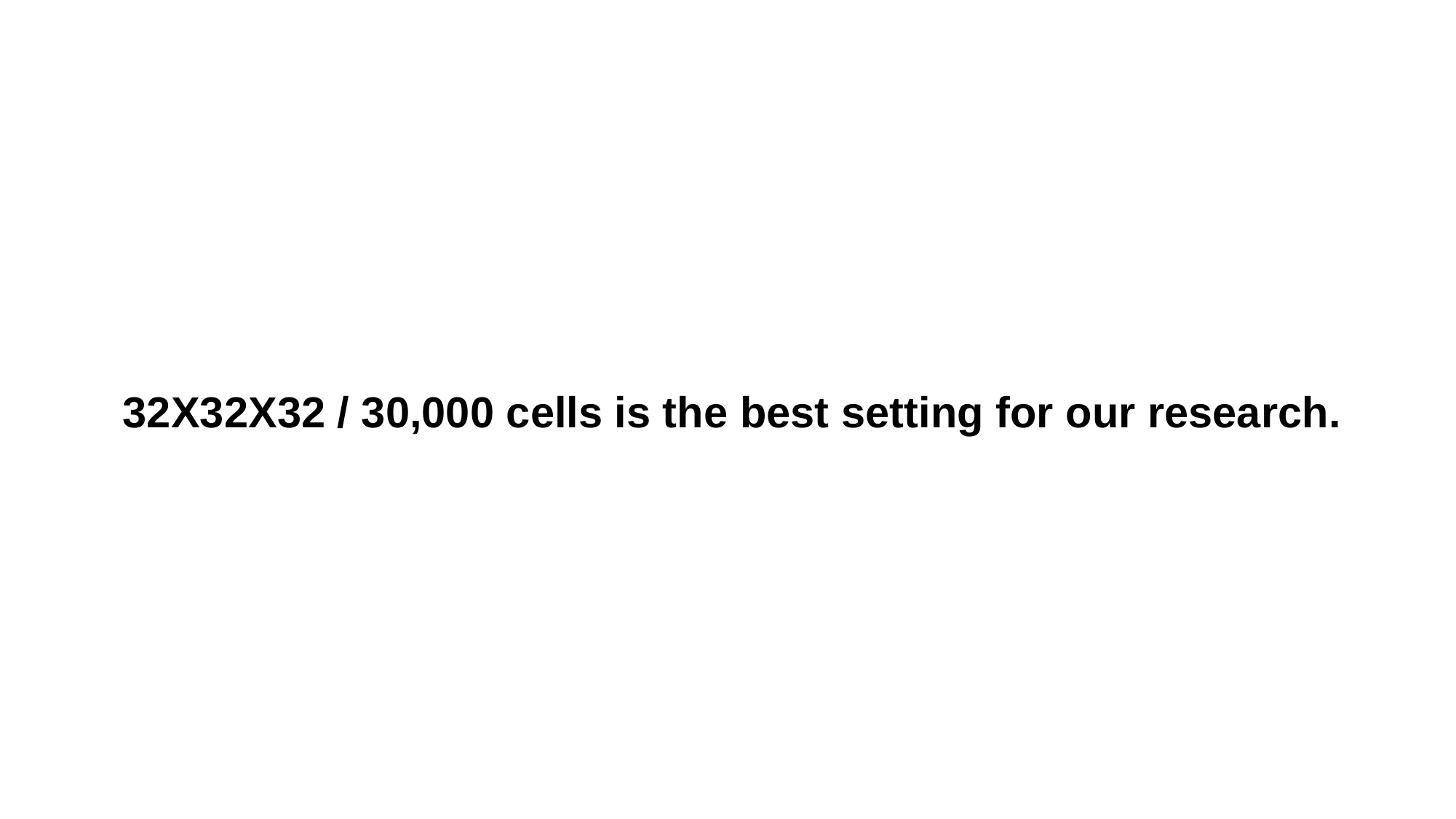

# 32X32X32 / 30,000 cells is the best setting for our research.